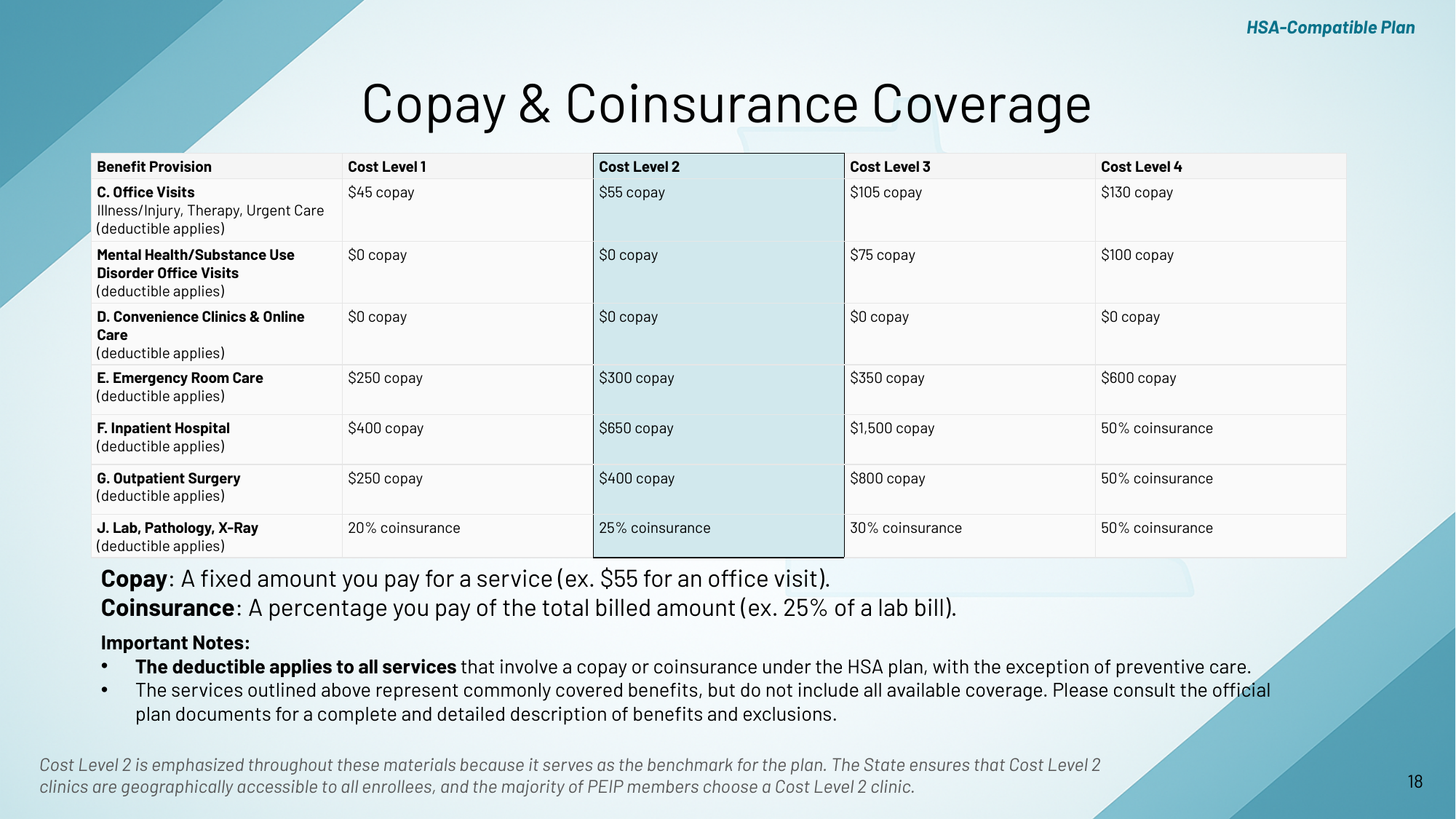

HSA-Compatible Plan
# Copay & Coinsurance Coverage
| Benefit Provision | Cost Level 1 | Cost Level 2 | Cost Level 3 | Cost Level 4 |
| --- | --- | --- | --- | --- |
| C. Office Visits Illness/Injury, Therapy, Urgent Care (deductible applies) | $45 copay | $55 copay | $105 copay | $130 copay |
| Mental Health/Substance Use Disorder Office Visits (deductible applies) | $0 copay | $0 copay | $75 copay | $100 copay |
| D. Convenience Clinics & Online Care (deductible applies) | $0 copay | $0 copay | $0 copay | $0 copay |
| E. Emergency Room Care (deductible applies) | $250 copay | $300 copay | $350 copay | $600 copay |
| F. Inpatient Hospital (deductible applies) | $400 copay | $650 copay | $1,500 copay | 50% coinsurance |
| G. Outpatient Surgery (deductible applies) | $250 copay | $400 copay | $800 copay | 50% coinsurance |
| J. Lab, Pathology, X-Ray (deductible applies) | 20% coinsurance | 25% coinsurance | 30% coinsurance | 50% coinsurance |
Copay: A fixed amount you pay for a service (ex. $55 for an office visit).
Coinsurance: A percentage you pay of the total billed amount (ex. 25% of a lab bill).

Important Notes:
The deductible applies to all services that involve a copay or coinsurance under the HSA plan, with the exception of preventive care.
The services outlined above represent commonly covered benefits, but do not include all available coverage. Please consult the official plan documents for a complete and detailed description of benefits and exclusions.

Cost Level 2 is emphasized throughout these materials because it serves as the benchmark for the plan. The State ensures that Cost Level 2 clinics are geographically accessible to all enrollees, and the majority of PEIP members choose a Cost Level 2 clinic.
18